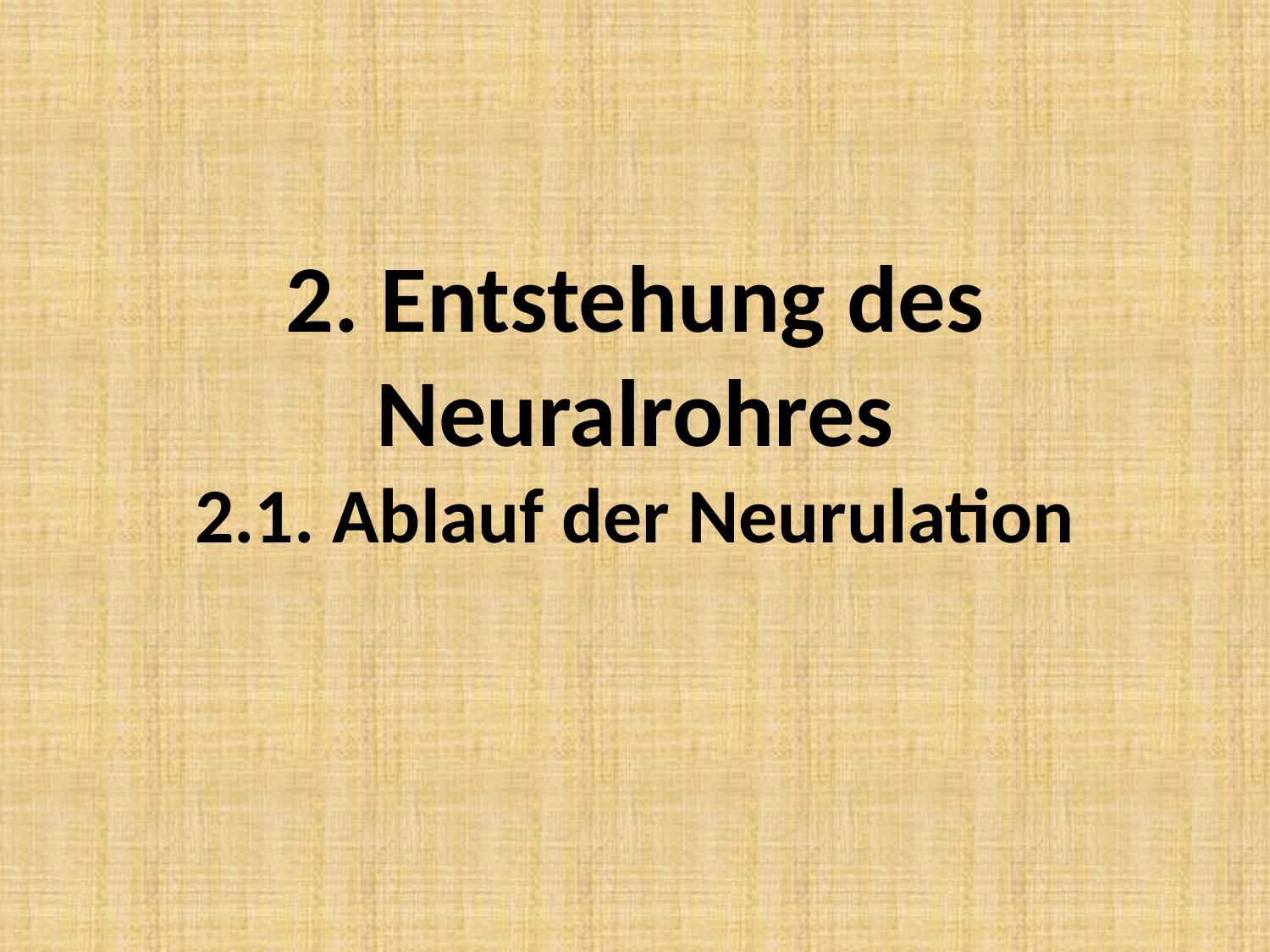

# 2. Entstehung des Neuralrohres 2.1. Ablauf der Neurulation